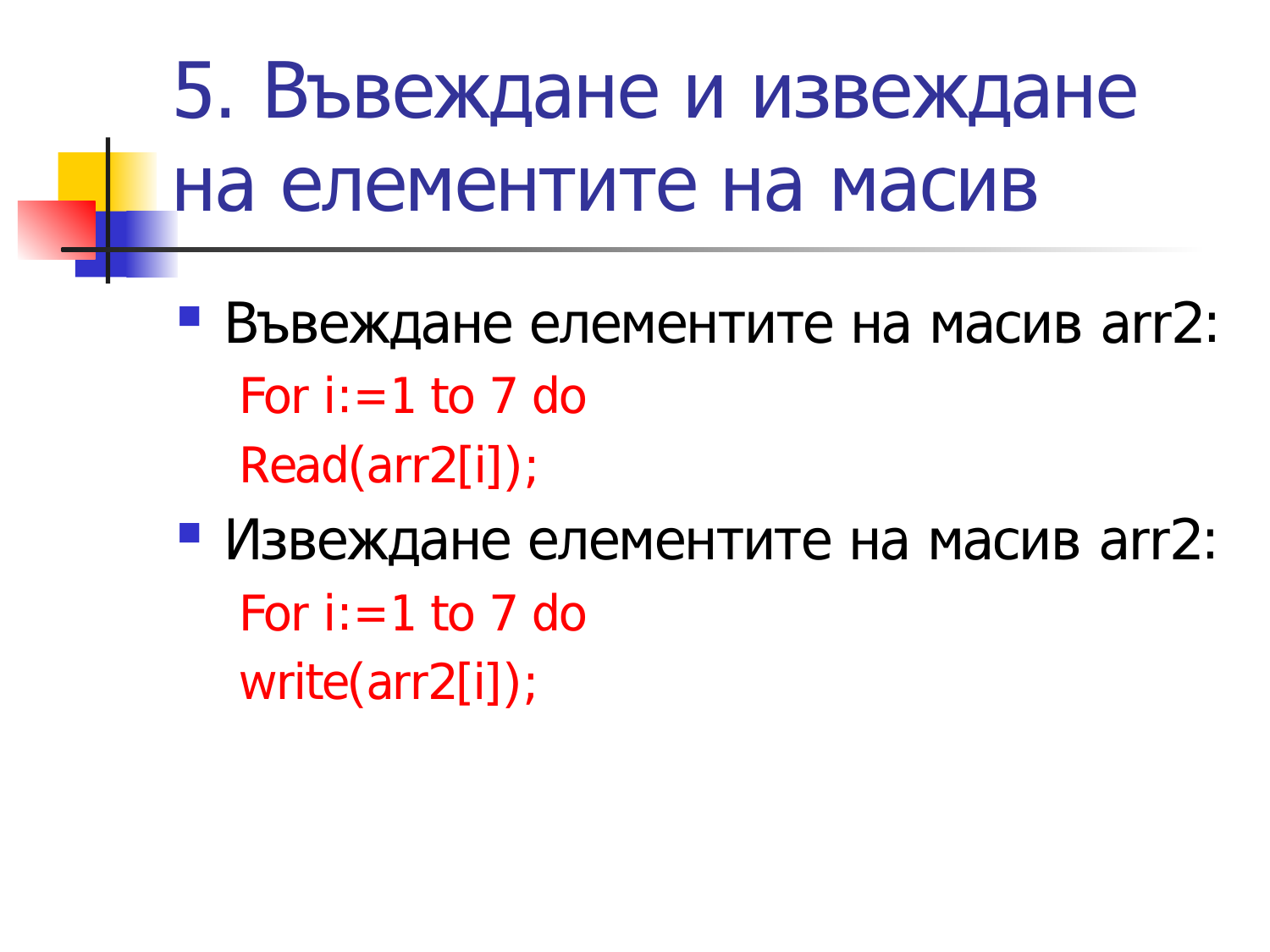

# 5. Въвеждане и извеждане на елементите на масив
Въвеждане елементите на масив arr2:
For i:=1 to 7 do
Read(arr2[i]);
Извеждане елементите на масив arr2:
For i:=1 to 7 do
write(arr2[i]);